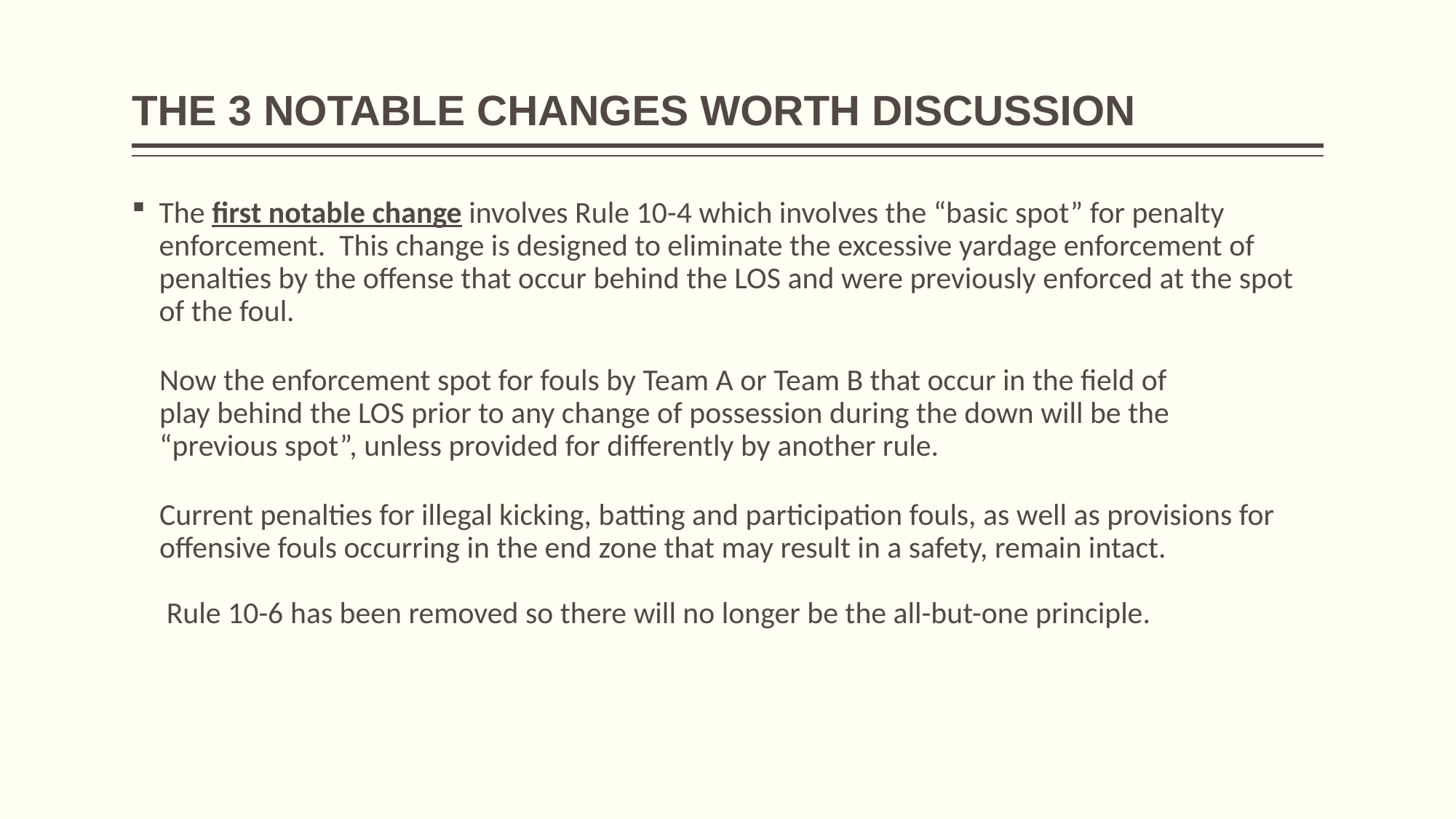

# THE 3 NOTABLE CHANGES WORTH DISCUSSION
The first notable change involves Rule 10-4 which involves the “basic spot” for penalty enforcement.  This change is designed to eliminate the excessive yardage enforcement of penalties by the offense that occur behind the LOS and were previously enforced at the spot of the foul.
    Now the enforcement spot for fouls by Team A or Team B that occur in the field of
    play behind the LOS prior to any change of possession during the down will be the
    “previous spot”, unless provided for differently by another rule.
    Current penalties for illegal kicking, batting and participation fouls, as well as provisions for
    offensive fouls occurring in the end zone that may result in a safety, remain intact.

     Rule 10-6 has been removed so there will no longer be the all-but-one principle.